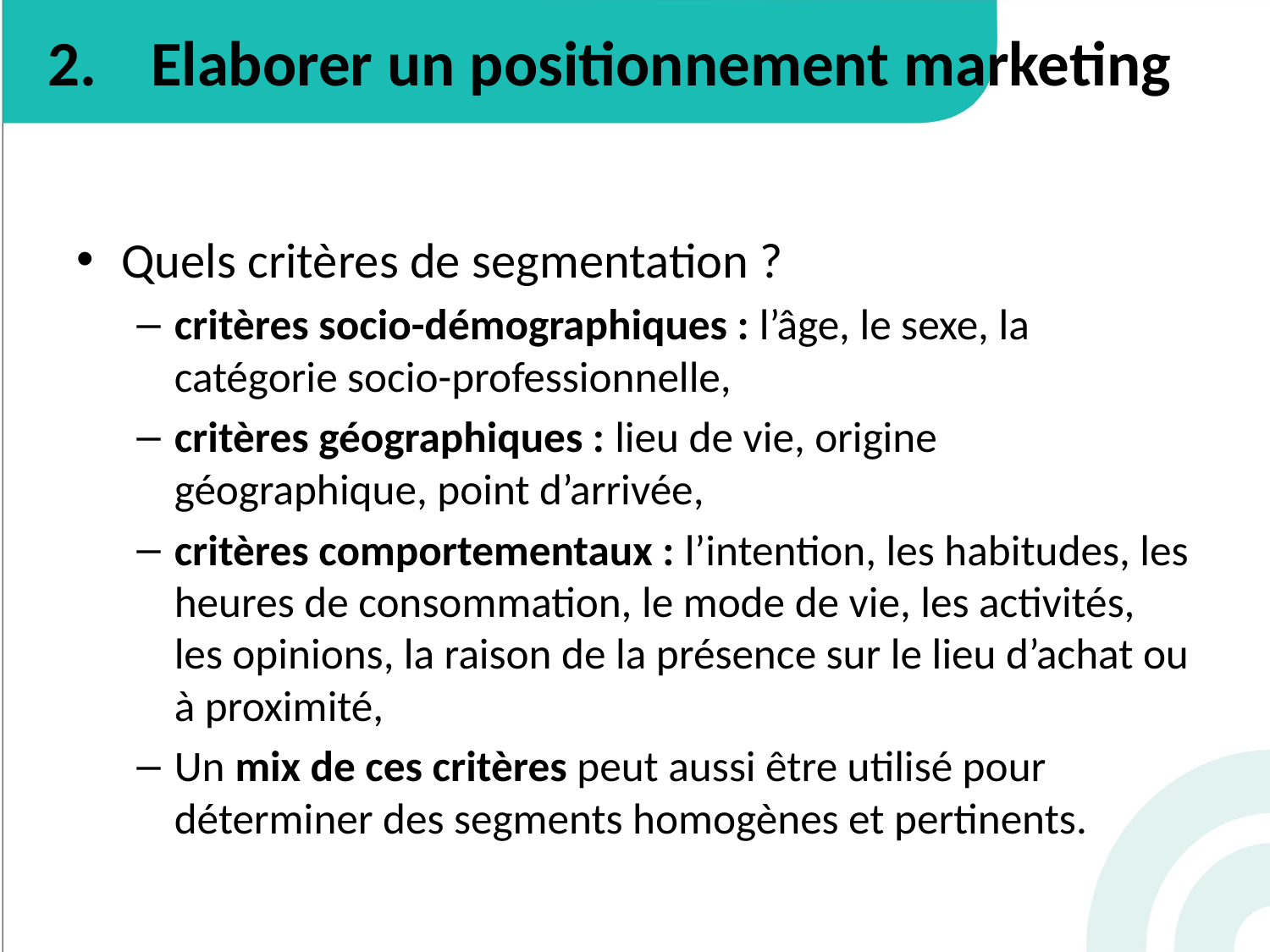

# Elaborer un positionnement marketing
Quels critères de segmentation ?
critères socio-démographiques : l’âge, le sexe, la catégorie socio-professionnelle,
critères géographiques : lieu de vie, origine géographique, point d’arrivée,
critères comportementaux : l’intention, les habitudes, les heures de consommation, le mode de vie, les activités, les opinions, la raison de la présence sur le lieu d’achat ou à proximité,
Un mix de ces critères peut aussi être utilisé pour déterminer des segments homogènes et pertinents.